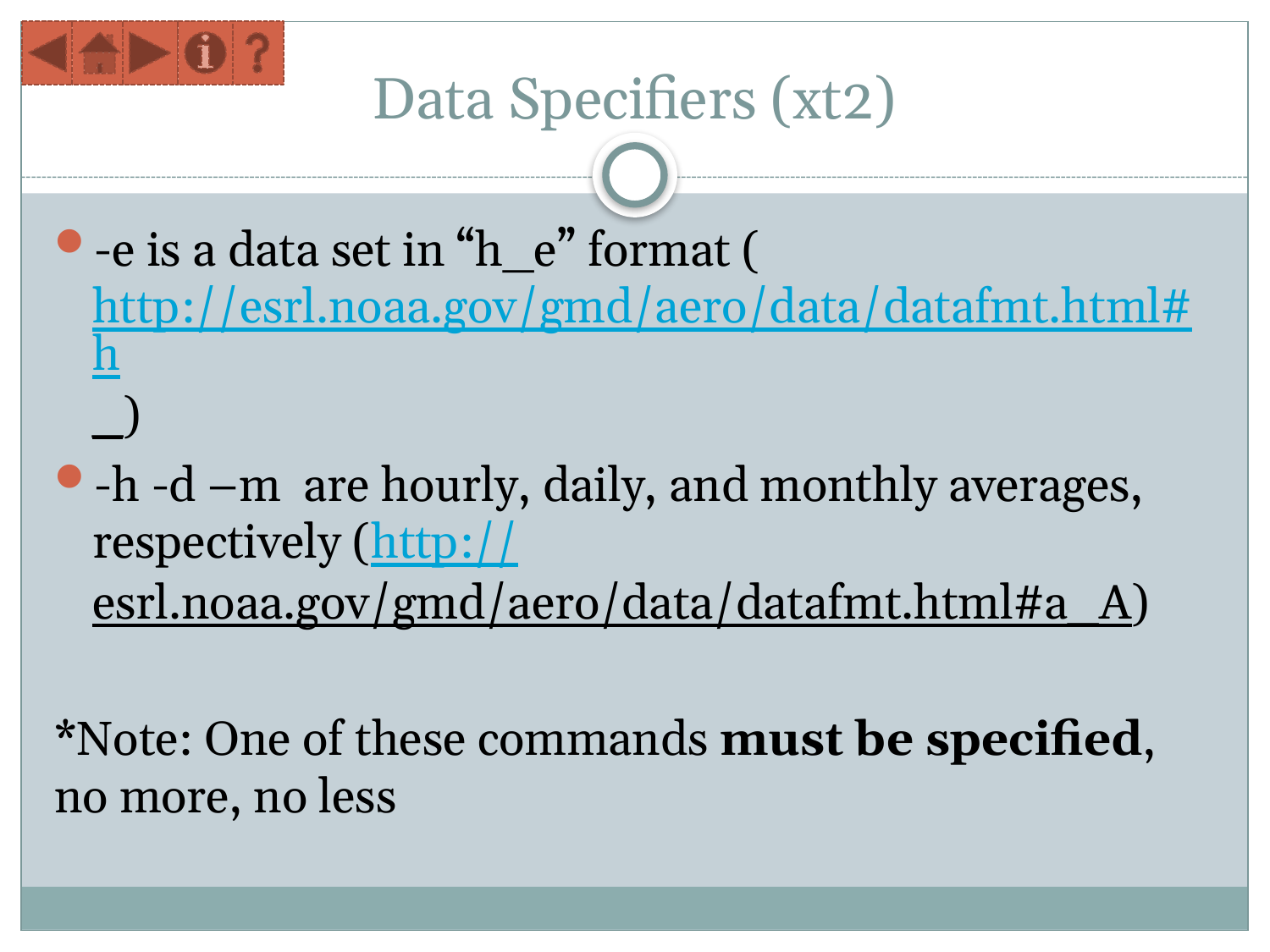

# Data Specifiers (xt2)
-e is a data set in “h_e” format (http://esrl.noaa.gov/gmd/aero/data/datafmt.html#h_)
-h -d –m  are hourly, daily, and monthly averages, respectively (http://esrl.noaa.gov/gmd/aero/data/datafmt.html#a_A)

*Note: One of these commands must be specified, no more, no less